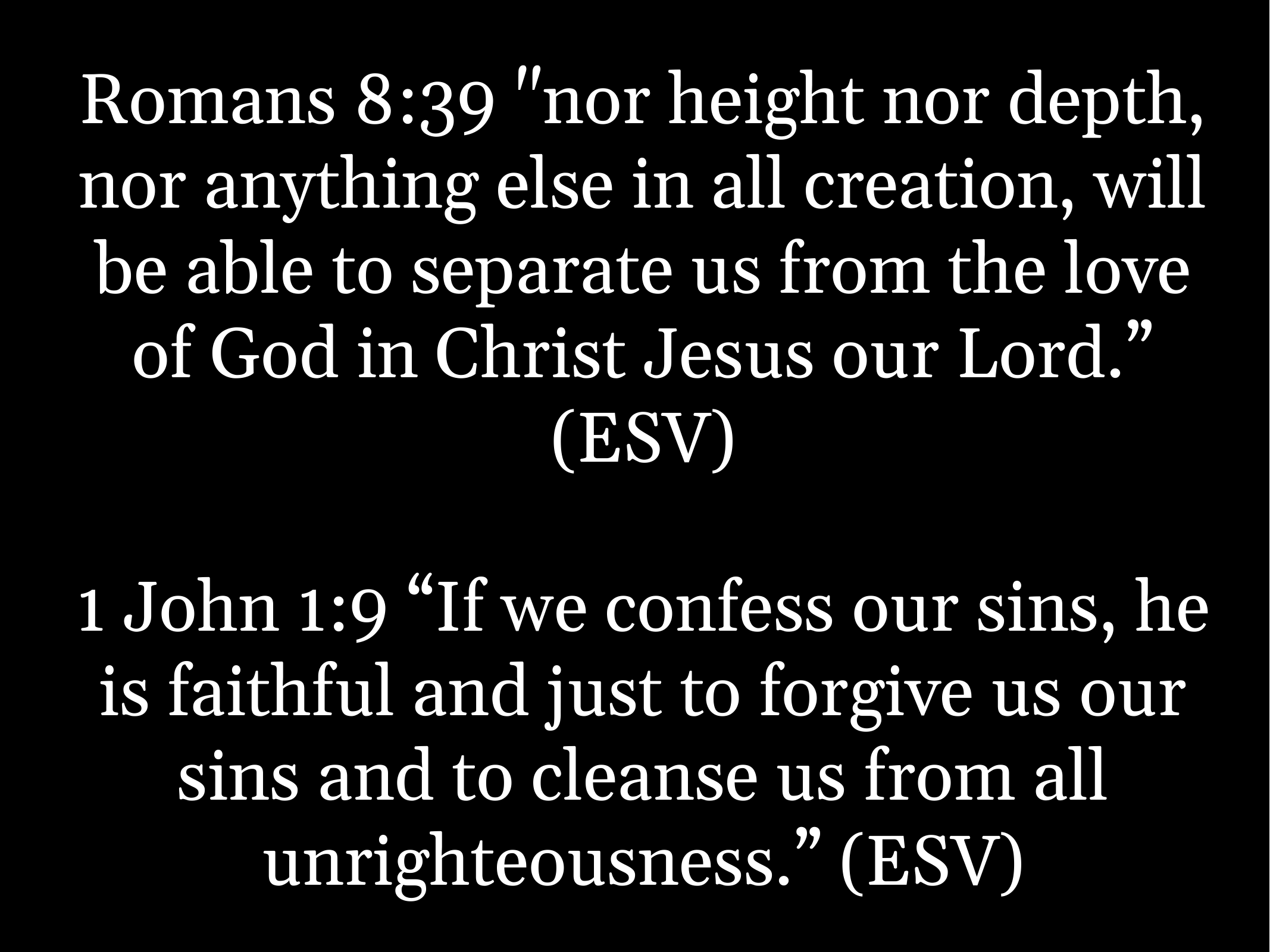

# Romans 8:39 "nor height nor depth, nor anything else in all creation, will be able to separate us from the love of God in Christ Jesus our Lord.” (ESV)

1 John 1:9 “If we confess our sins, he is faithful and just to forgive us our sins and to cleanse us from all unrighteousness.” (ESV)